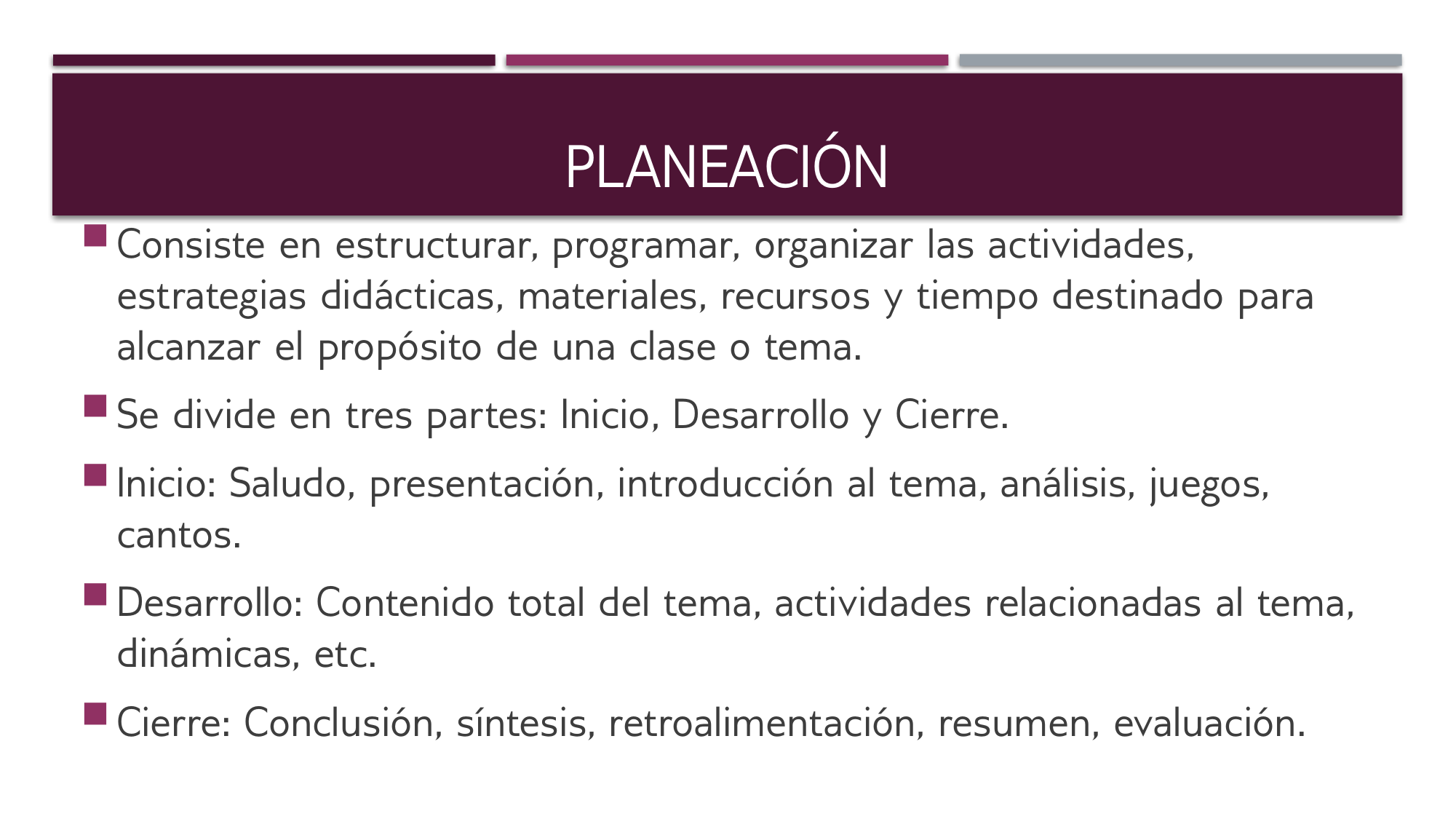

# PLANEACIÓN
Consiste en estructurar, programar, organizar las actividades, estrategias didácticas, materiales, recursos y tiempo destinado para alcanzar el propósito de una clase o tema.
Se divide en tres partes: Inicio, Desarrollo y Cierre.
Inicio: Saludo, presentación, introducción al tema, análisis, juegos, cantos.
Desarrollo: Contenido total del tema, actividades relacionadas al tema,  dinámicas, etc.
Cierre: Conclusión, síntesis, retroalimentación, resumen, evaluación.